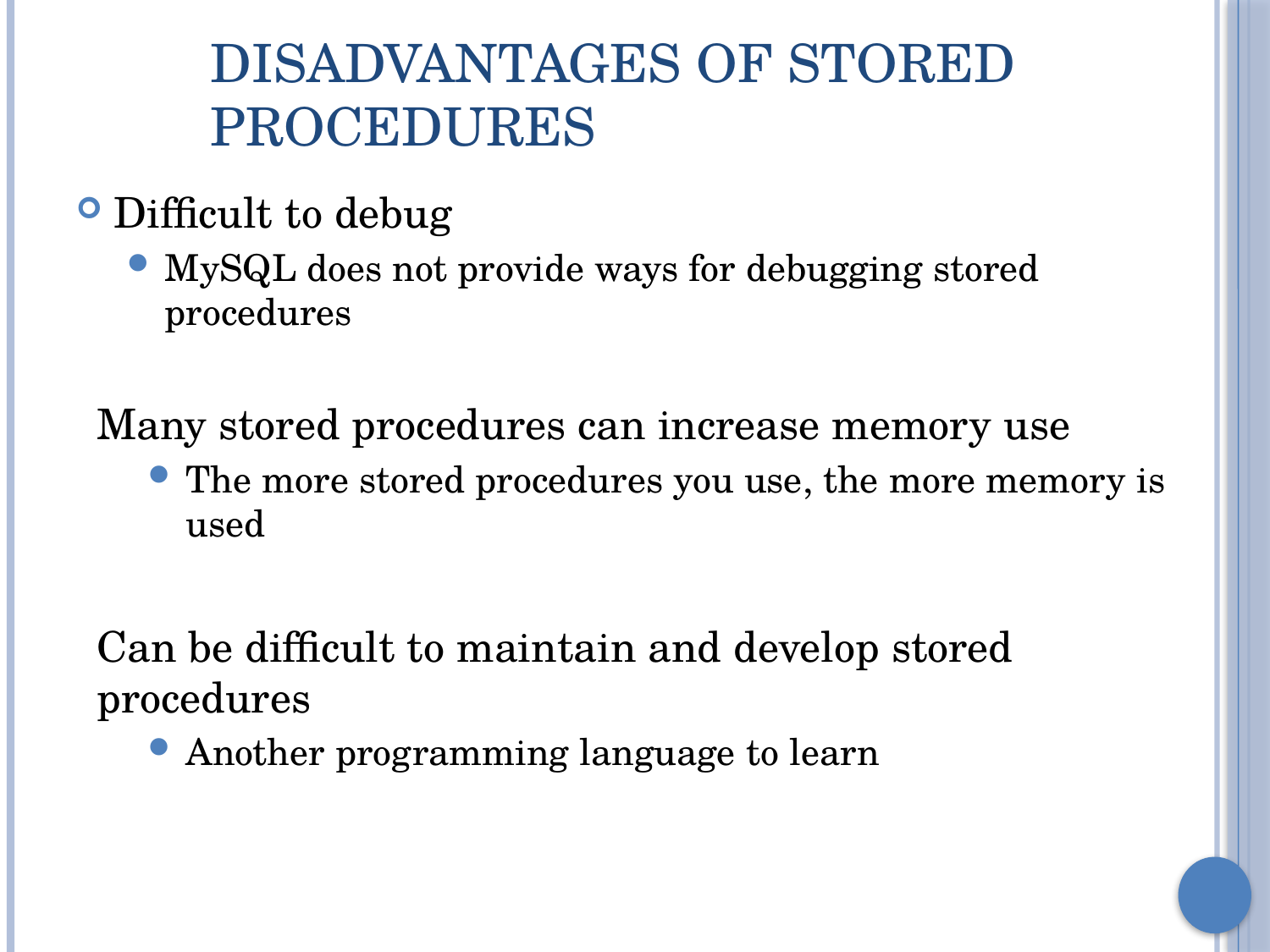

# Disadvantages of Stored Procedures
Difficult to debug
MySQL does not provide ways for debugging stored procedures
Many stored procedures can increase memory use
The more stored procedures you use, the more memory is used
Can be difficult to maintain and develop stored procedures
Another programming language to learn